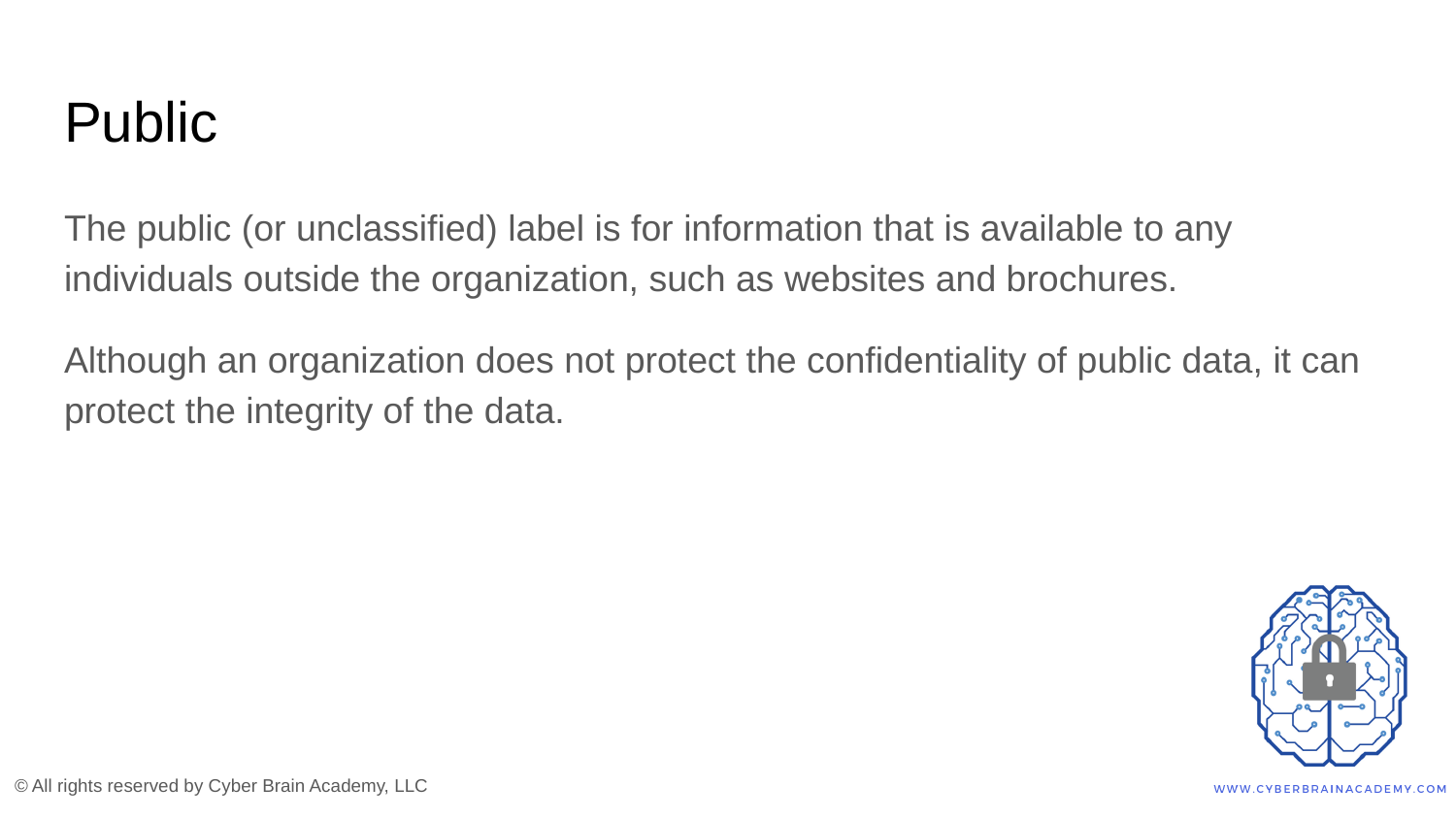

# Public

The public (or unclassified) label is for information that is available to any individuals outside the organization, such as websites and brochures.
Although an organization does not protect the confidentiality of public data, it can protect the integrity of the data.